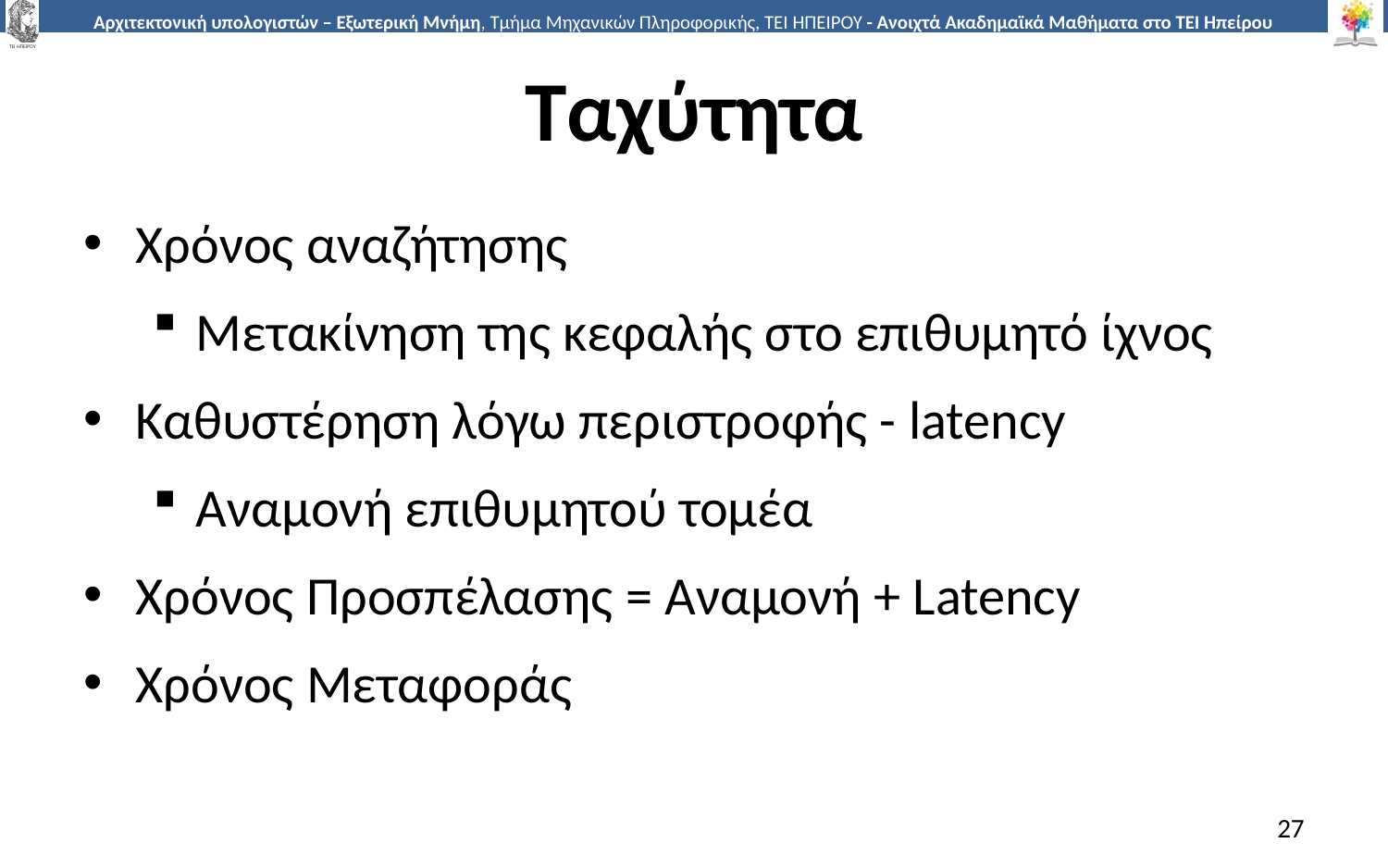

# Ταχύτητα
Χρόνος αναζήτησης
Μετακίνηση της κεφαλής στο επιθυμητό ίχνος
Καθυστέρηση λόγω περιστροφής - latency
Αναμονή επιθυμητού τομέα
Χρόνος Προσπέλασης = Αναμονή + Latency
Χρόνος Μεταφοράς
27